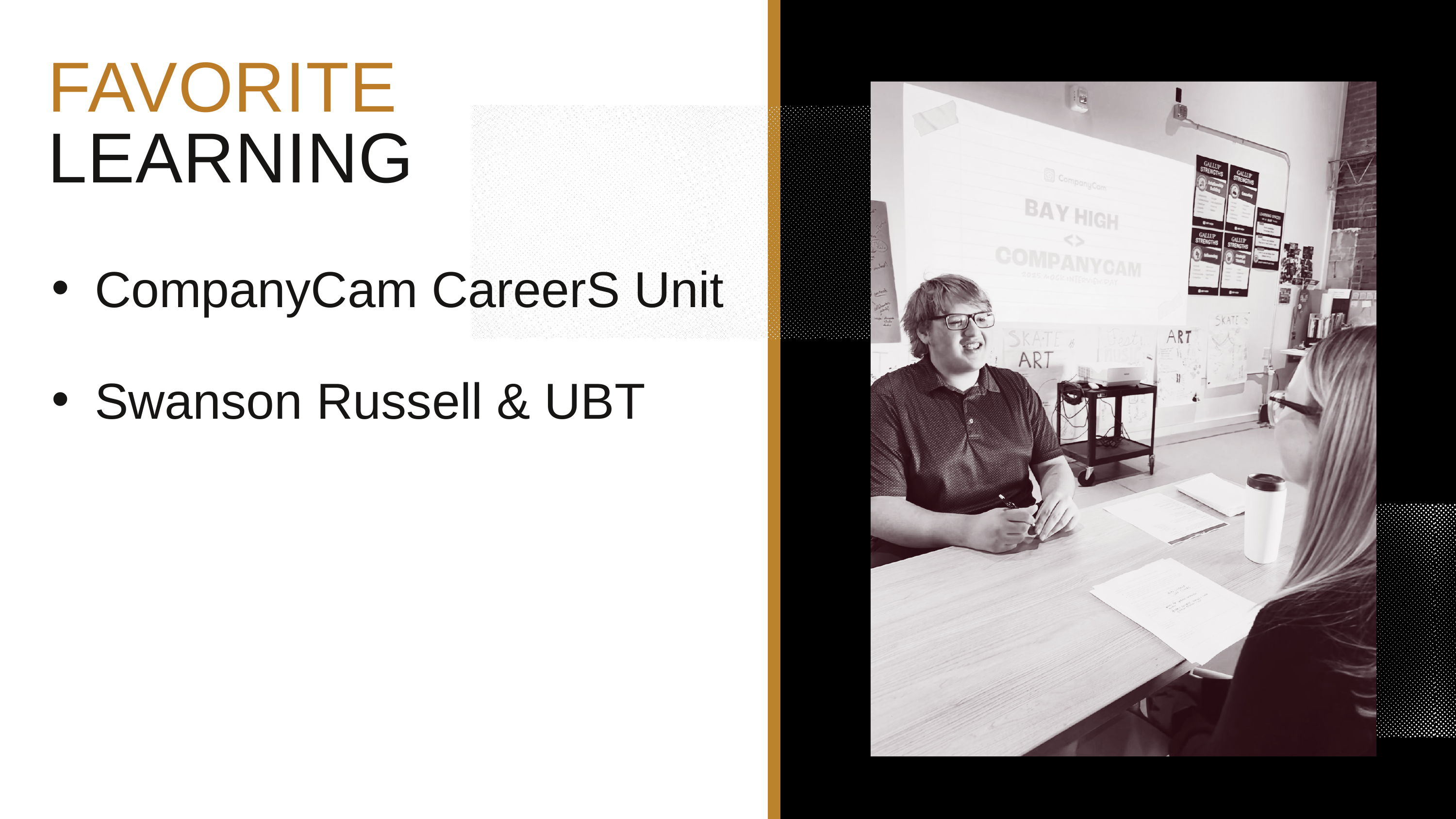

FAVORITE LEARNING

CompanyCam CareerS Unit
Swanson Russell & UBT